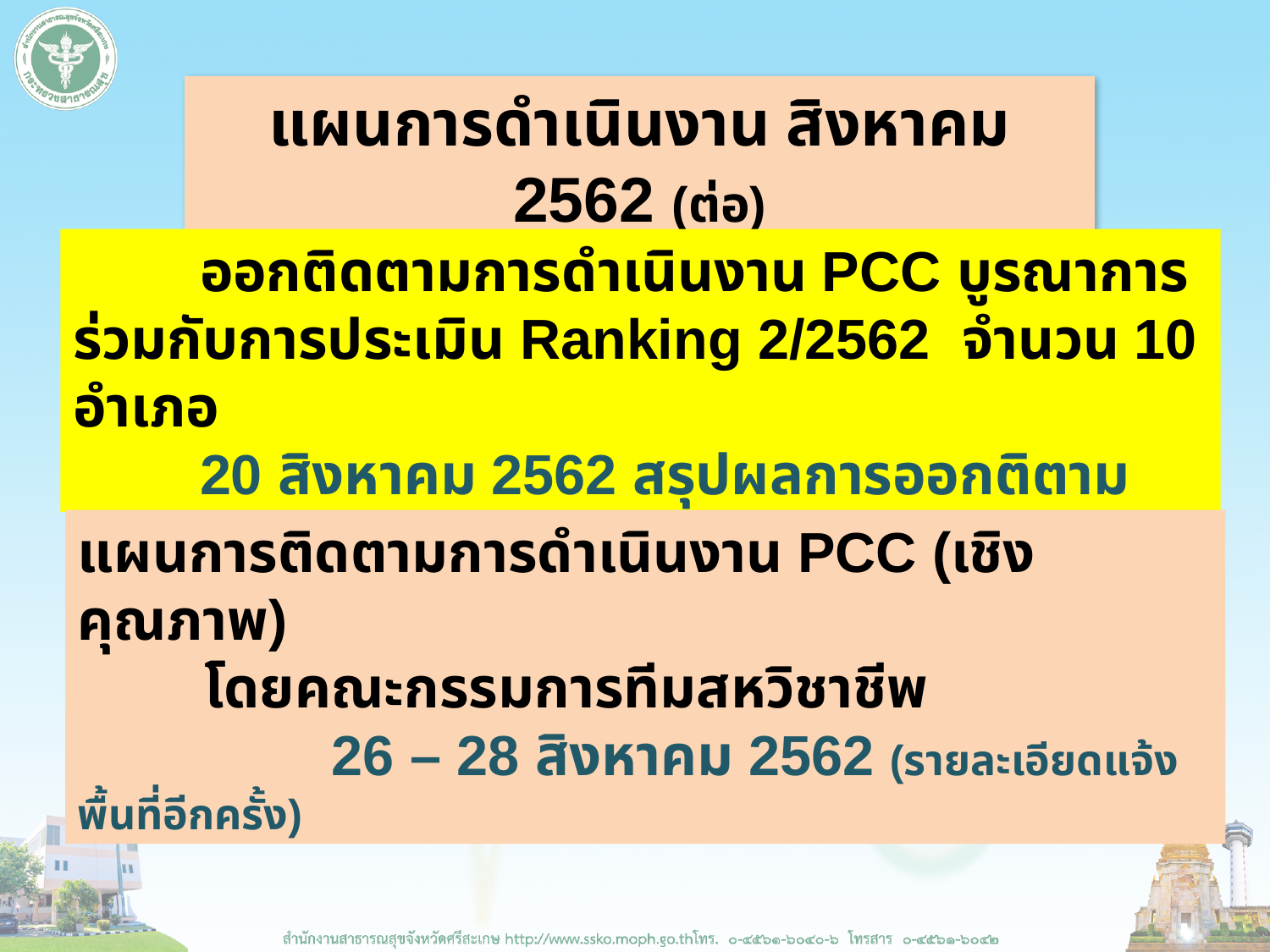

แผนการดำเนินงาน สิงหาคม 2562 (ต่อ)
	ออกติดตามการดำเนินงาน PCC บูรณาการร่วมกับการประเมิน Ranking 2/2562  จำนวน 10 อำเภอ
	20 สิงหาคม 2562 สรุปผลการออกติตาม
แผนการติดตามการดำเนินงาน PCC (เชิงคุณภาพ)
	โดยคณะกรรมการทีมสหวิชาชีพ
		26 – 28 สิงหาคม 2562 (รายละเอียดแจ้งพื้นที่อีกครั้ง)